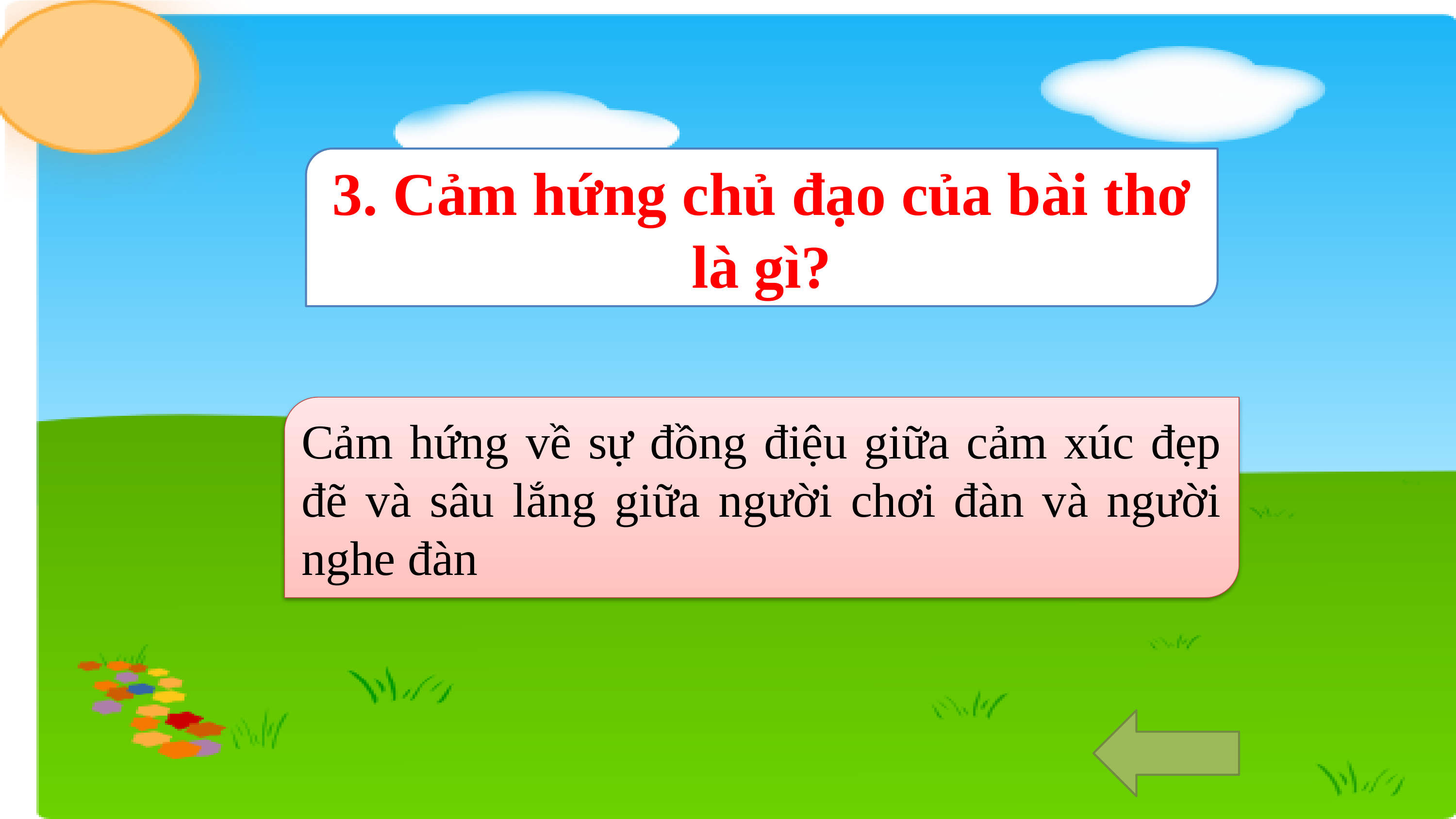

3. Cảm hứng chủ đạo của bài thơ là gì?
Cảm hứng về sự đồng điệu giữa cảm xúc đẹp đẽ và sâu lắng giữa người chơi đàn và người nghe đàn